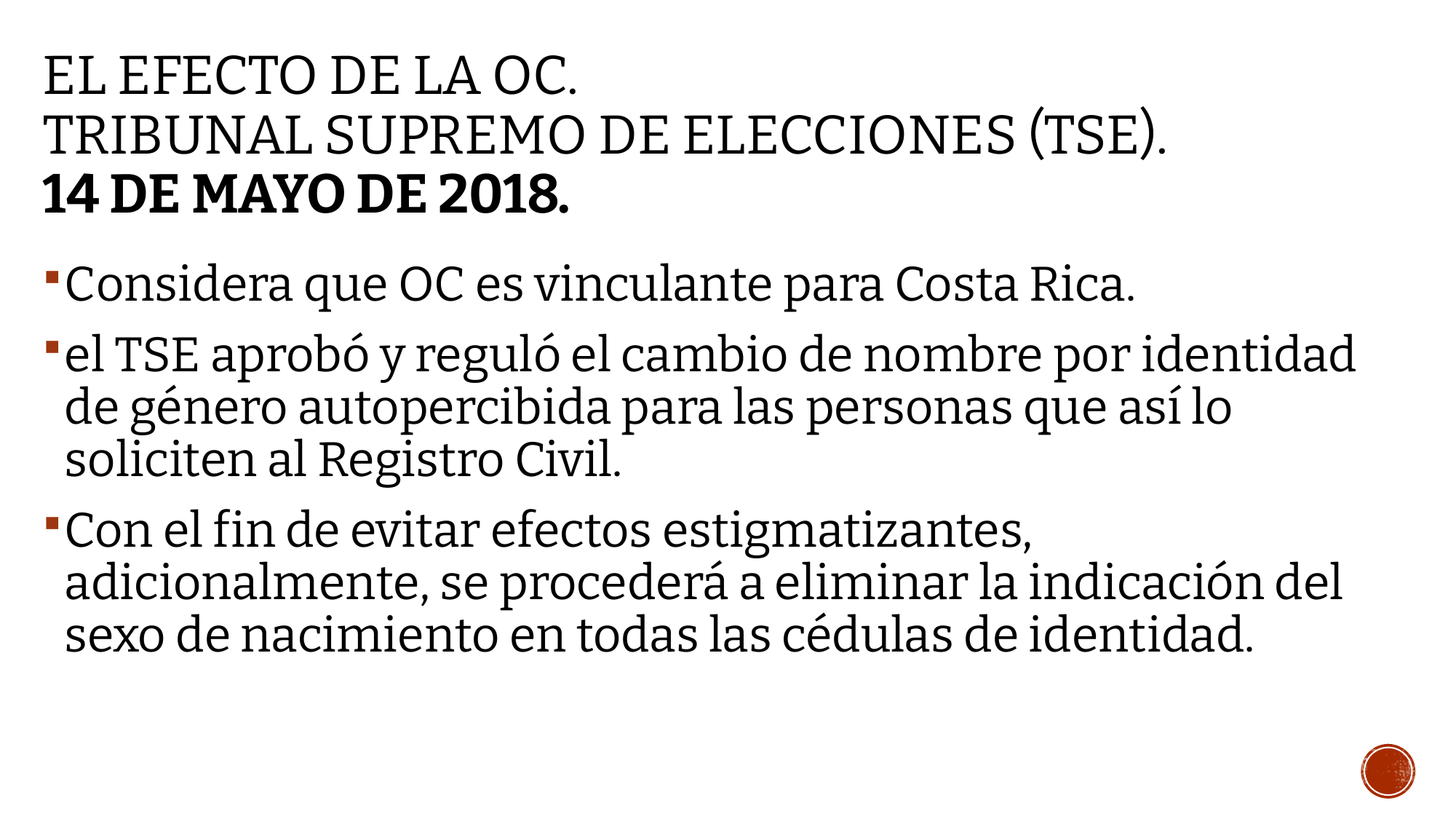

# El efecto de la OC. Tribunal Supremo de Elecciones (TSE). 14 de mayo de 2018.
Considera que OC es vinculante para Costa Rica.
el TSE aprobó y reguló el cambio de nombre por identidad de género autopercibida para las personas que así lo soliciten al Registro Civil.
Con el fin de evitar efectos estigmatizantes, adicionalmente, se procederá a eliminar la indicación del sexo de nacimiento en todas las cédulas de identidad.